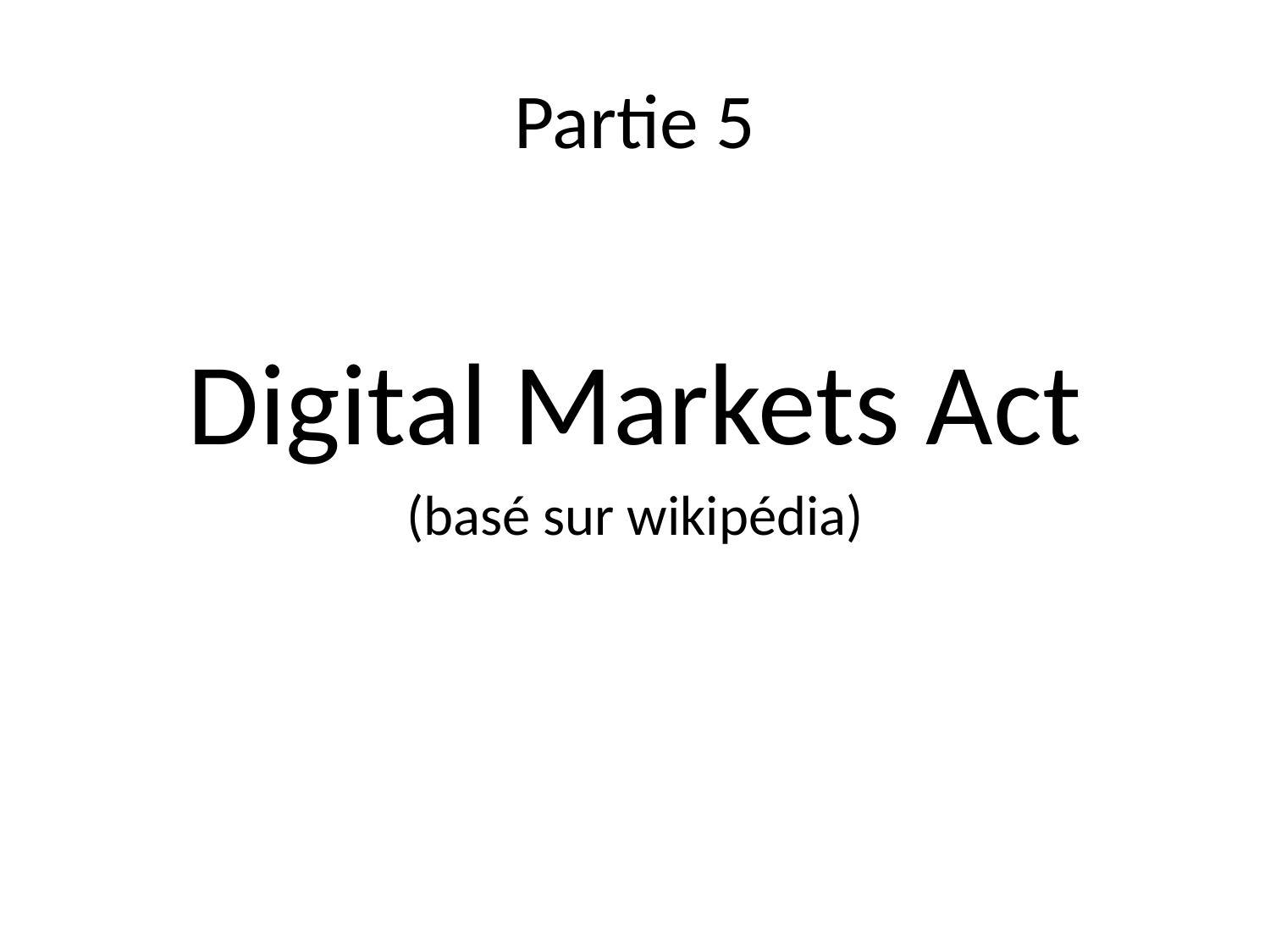

# Partie 5

Digital Markets Act
(basé sur wikipédia)